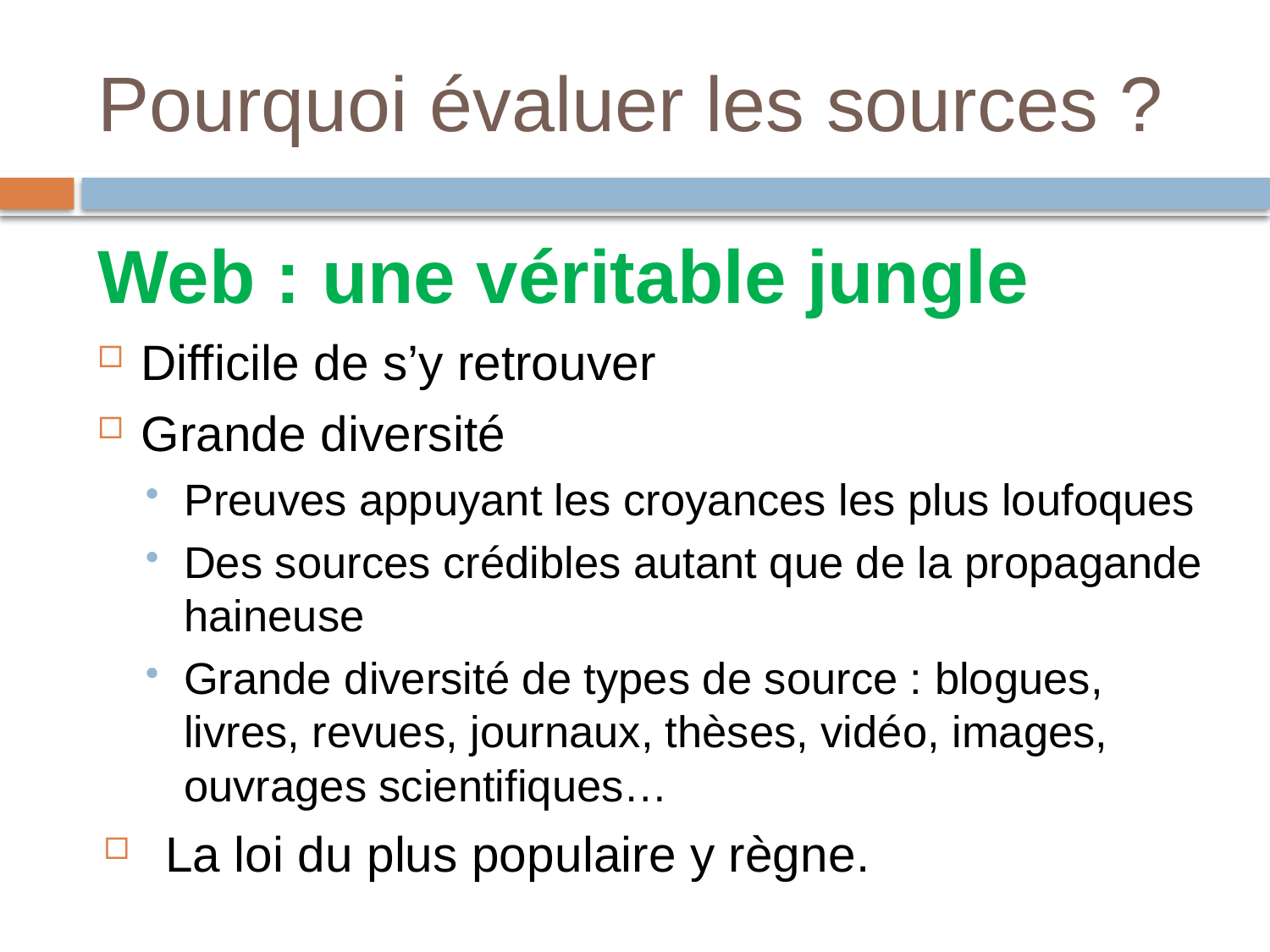

# Pourquoi évaluer les sources ?
Web : une véritable jungle
Difficile de s’y retrouver
Grande diversité
Preuves appuyant les croyances les plus loufoques
Des sources crédibles autant que de la propagande haineuse
Grande diversité de types de source : blogues, livres, revues, journaux, thèses, vidéo, images, ouvrages scientifiques…
La loi du plus populaire y règne.